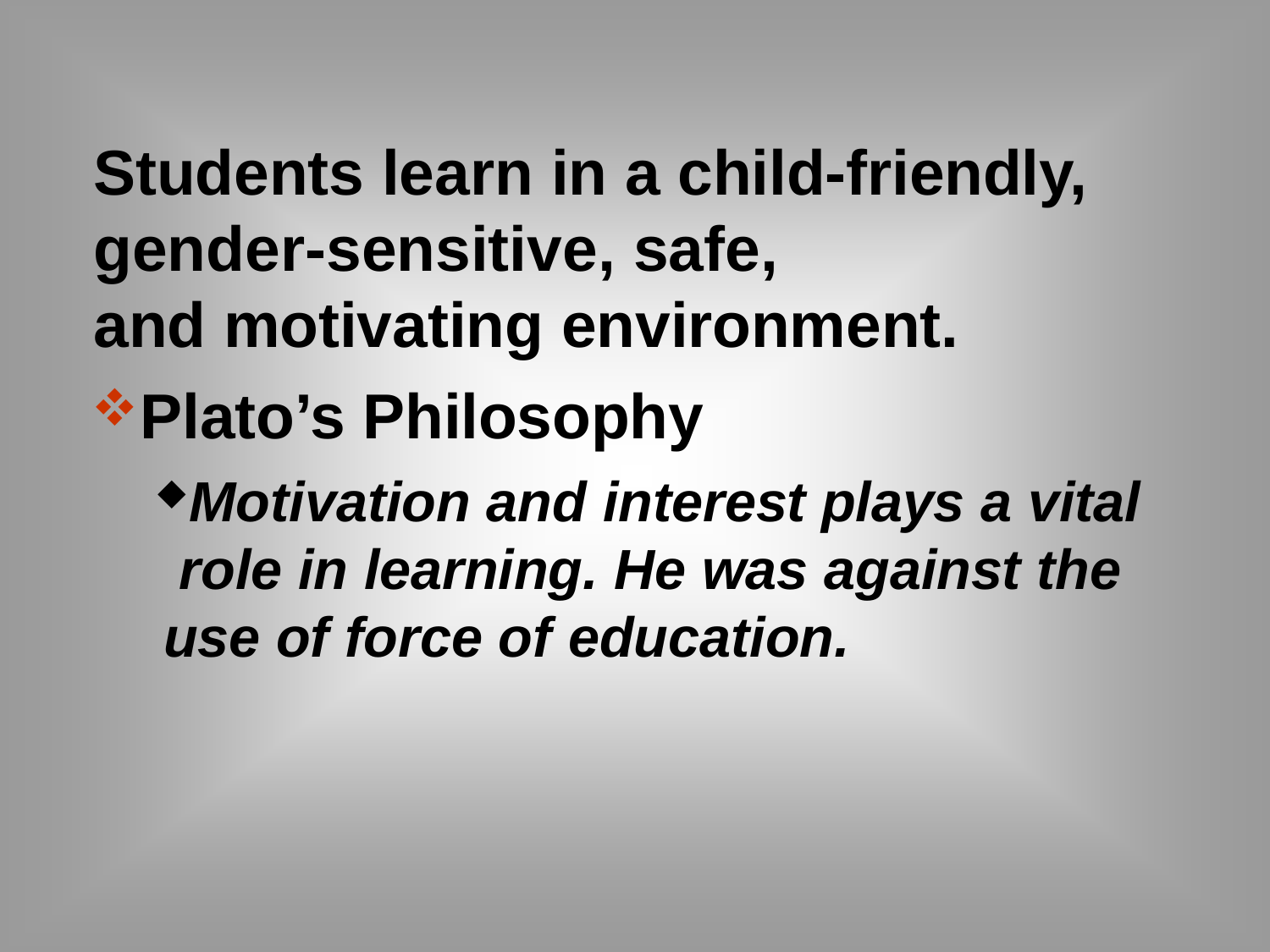

# Students learn in a child-friendly,  gender-sensitive, safe,
and motivating environment.
Plato’s Philosophy
Motivation and interest plays a vital  role in learning. He was against the  use of force of education.